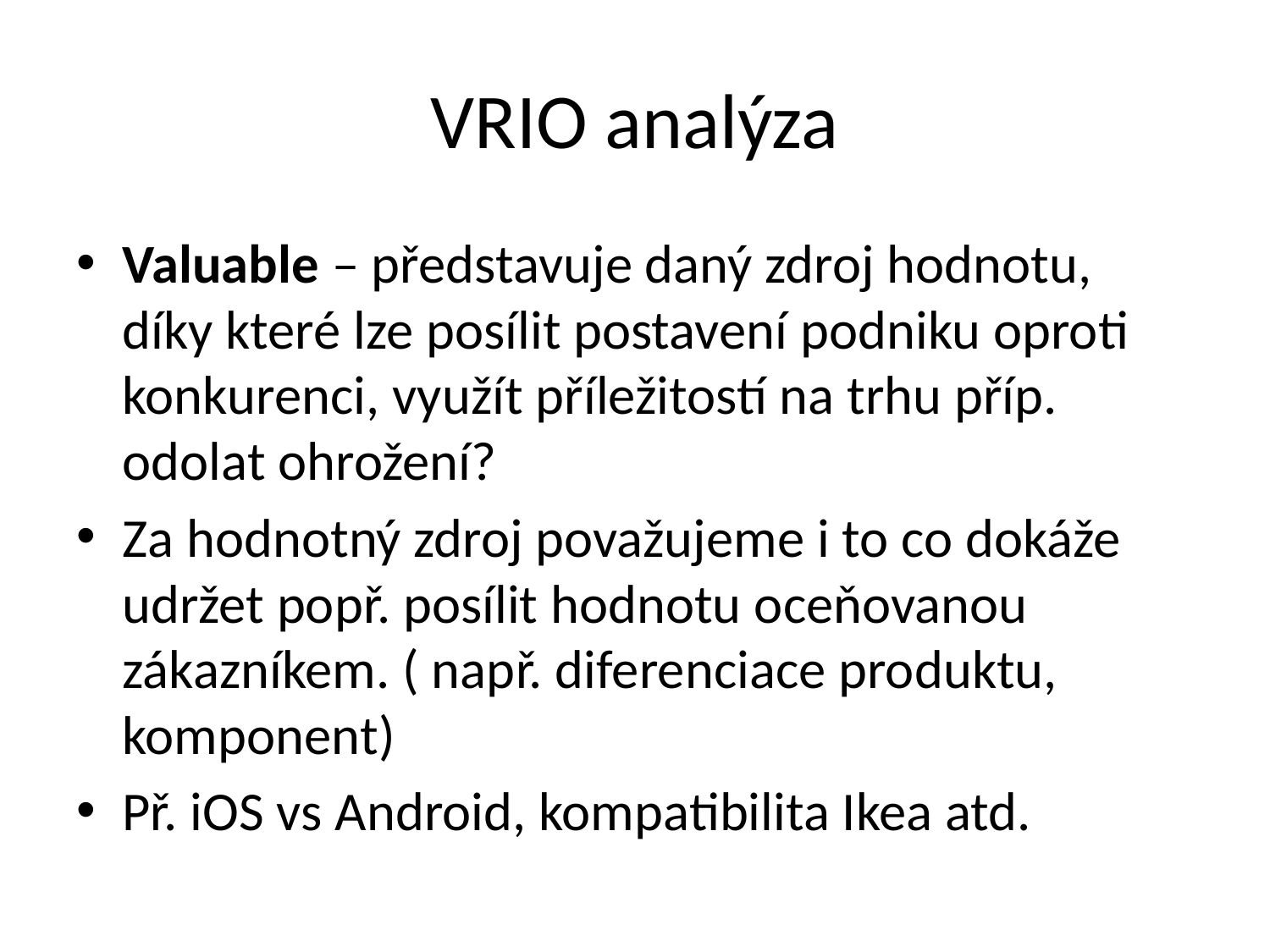

# VRIO analýza
Valuable – představuje daný zdroj hodnotu, díky které lze posílit postavení podniku oproti konkurenci, využít příležitostí na trhu příp. odolat ohrožení?
Za hodnotný zdroj považujeme i to co dokáže udržet popř. posílit hodnotu oceňovanou zákazníkem. ( např. diferenciace produktu, komponent)
Př. iOS vs Android, kompatibilita Ikea atd.